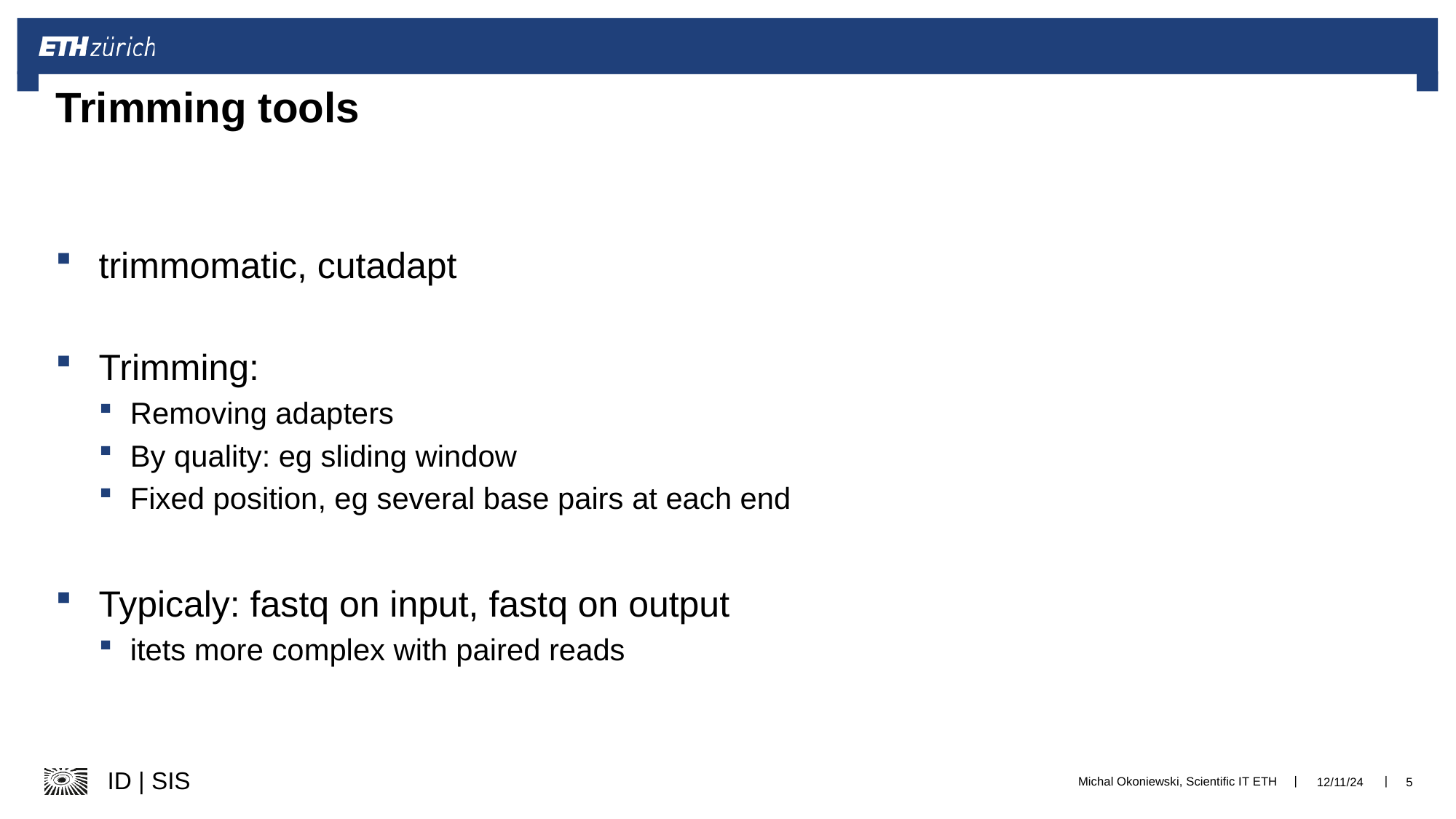

# Trimming tools
trimmomatic, cutadapt

Trimming:
Removing adapters
By quality: eg sliding window
Fixed position, eg several base pairs at each end

Typicaly: fastq on input, fastq on output
itets more complex with paired reads
Michal Okoniewski, Scientific IT ETH
12/11/24
5